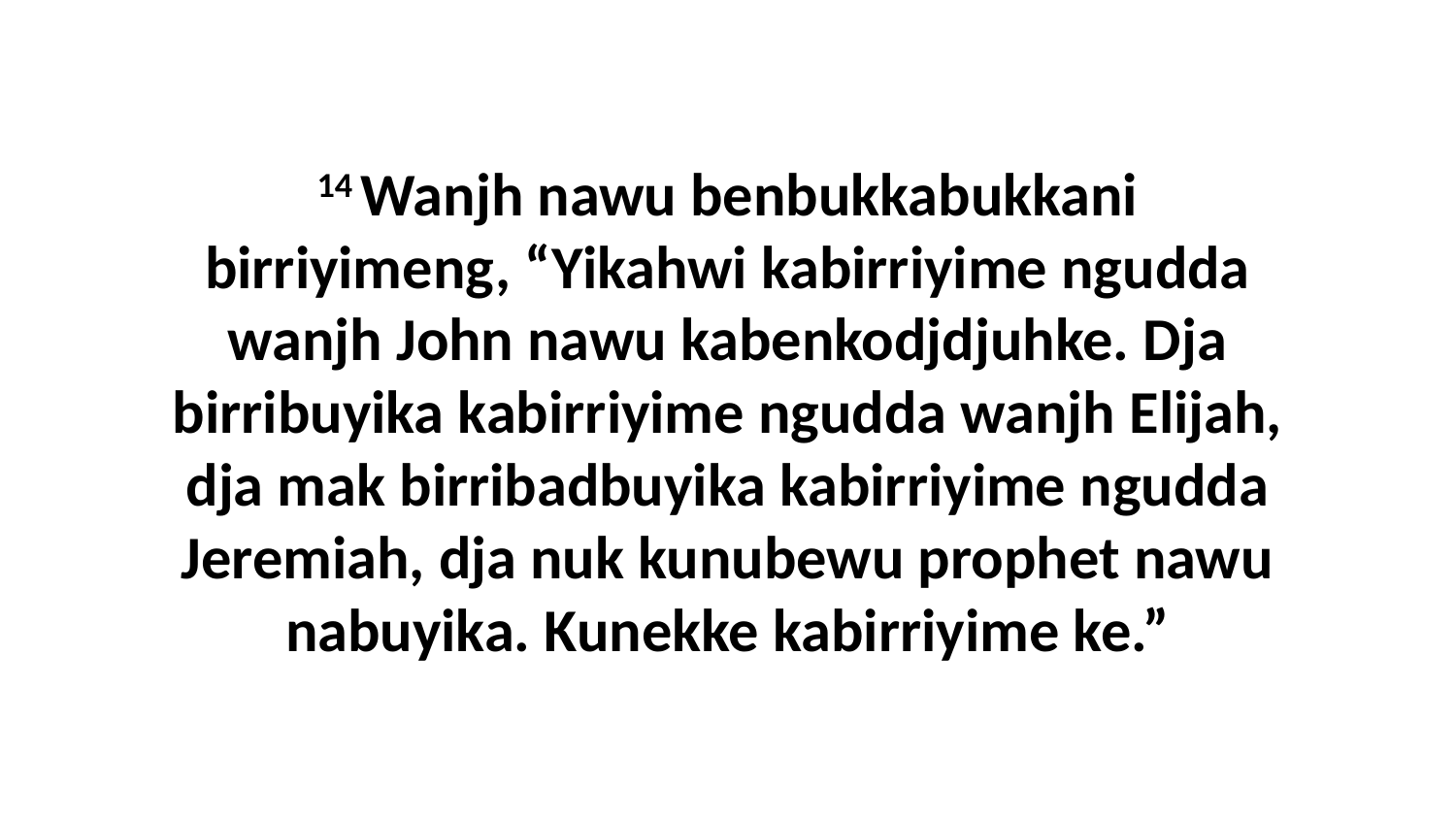

14 Wanjh nawu benbukkabukkani birriyimeng, “Yikahwi kabirriyime ngudda wanjh John nawu kabenkodjdjuhke. Dja birribuyika kabirriyime ngudda wanjh Elijah, dja mak birribadbuyika kabirriyime ngudda Jeremiah, dja nuk kunubewu prophet nawu nabuyika. Kunekke kabirriyime ke.”